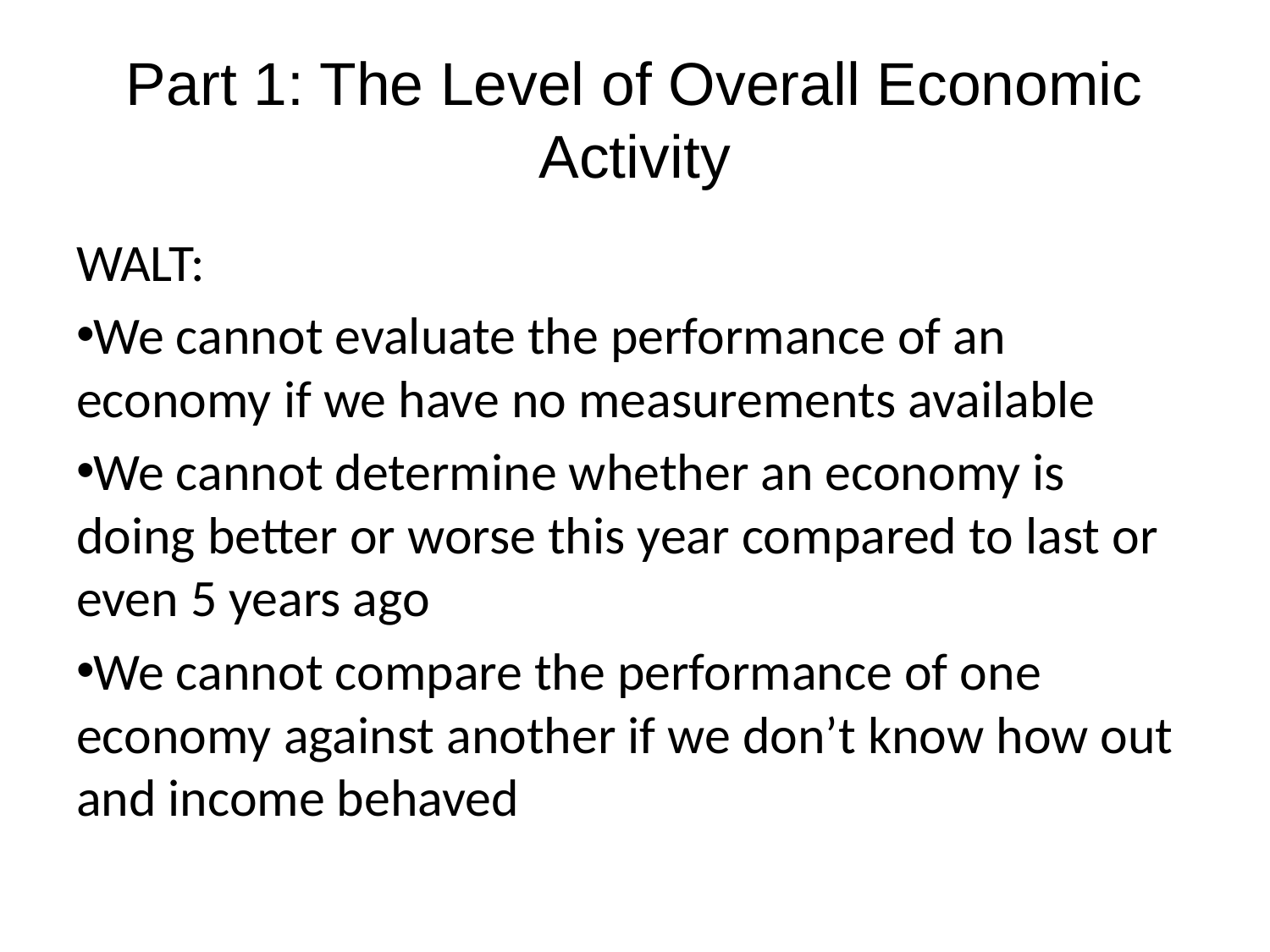

# Part 1: The Level of Overall Economic Activity
WALT:
We cannot evaluate the performance of an economy if we have no measurements available
We cannot determine whether an economy is doing better or worse this year compared to last or even 5 years ago
We cannot compare the performance of one economy against another if we don’t know how out and income behaved